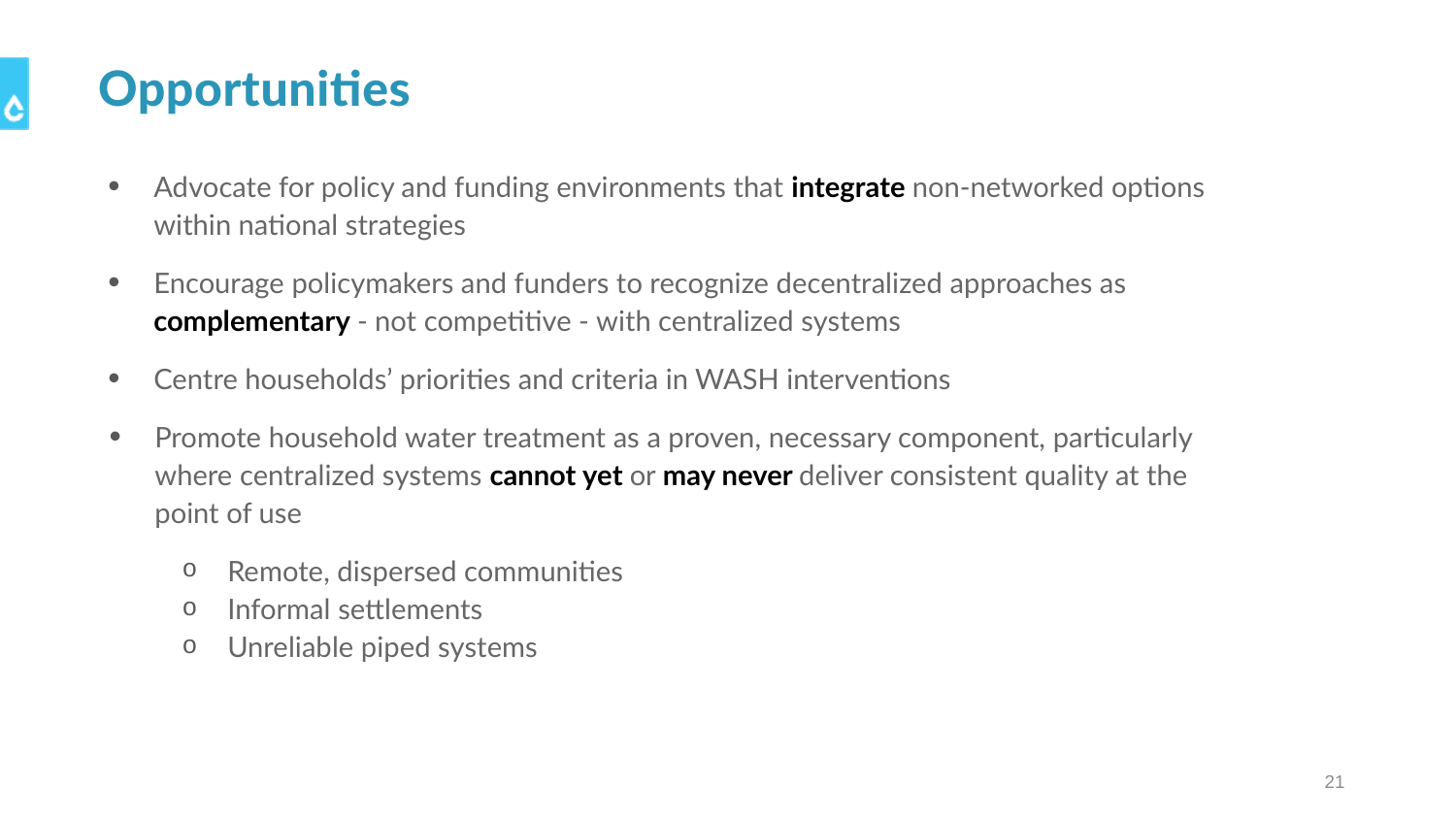

# Opportunities
Advocate for policy and funding environments that integrate non-networked options within national strategies
Encourage policymakers and funders to recognize decentralized approaches as complementary - not competitive - with centralized systems
Centre households’ priorities and criteria in WASH interventions
Promote household water treatment as a proven, necessary component, particularly where centralized systems cannot yet or may never deliver consistent quality at the point of use
Remote, dispersed communities
Informal settlements
Unreliable piped systems
21